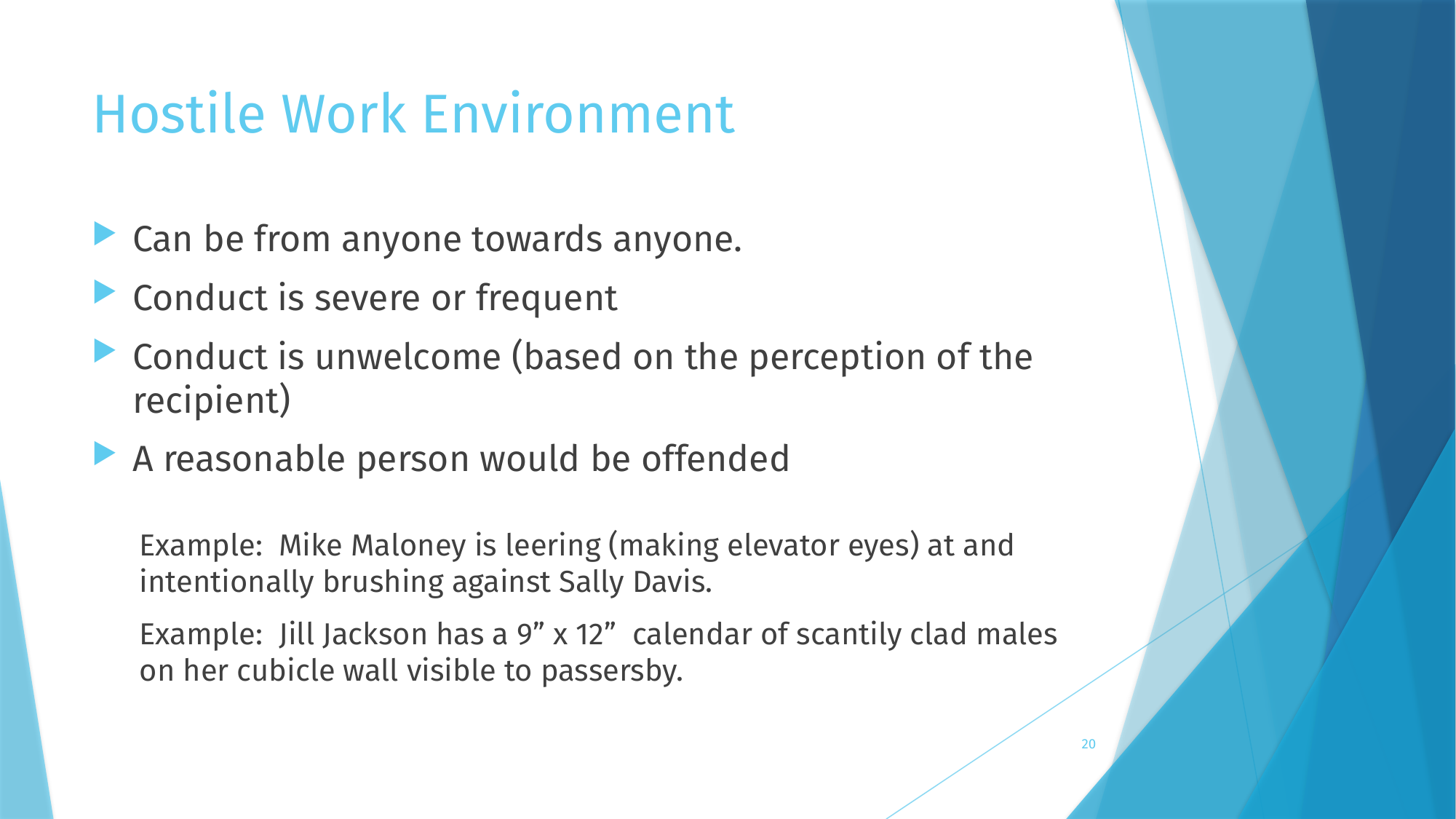

# Hostile Work Environment
Can be from anyone towards anyone.
Conduct is severe or frequent
Conduct is unwelcome (based on the perception of the recipient)
A reasonable person would be offended

Example:  Mike Maloney is leering (making elevator eyes) at and intentionally brushing against Sally Davis.
Example:  Jill Jackson has a 9” x 12”  calendar of scantily clad males on her cubicle wall visible to passersby.
20